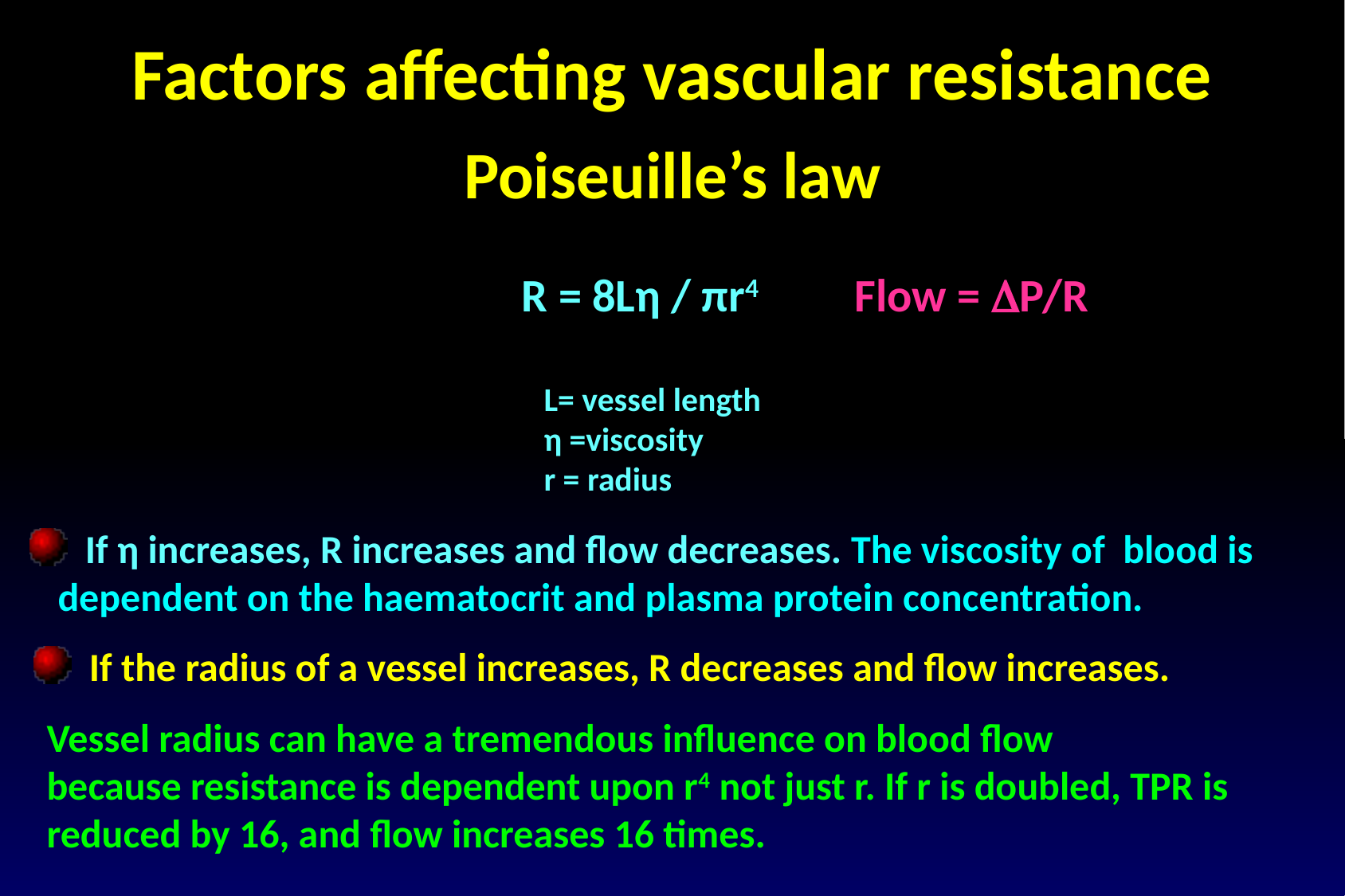

Factors affecting vascular resistance
Poiseuille’s law
R = 8Lη / πr4
Flow = ΔP/R
L= vessel length
η =viscosity
r = radius
  If η increases, R increases and flow decreases. The viscosity of  blood is dependent on the haematocrit and plasma protein concentration.
  If the radius of a vessel increases, R decreases and flow increases.
Vessel radius can have a tremendous influence on blood flow
because resistance is dependent upon r4 not just r. If r is doubled, TPR is reduced by 16, and flow increases 16 times.